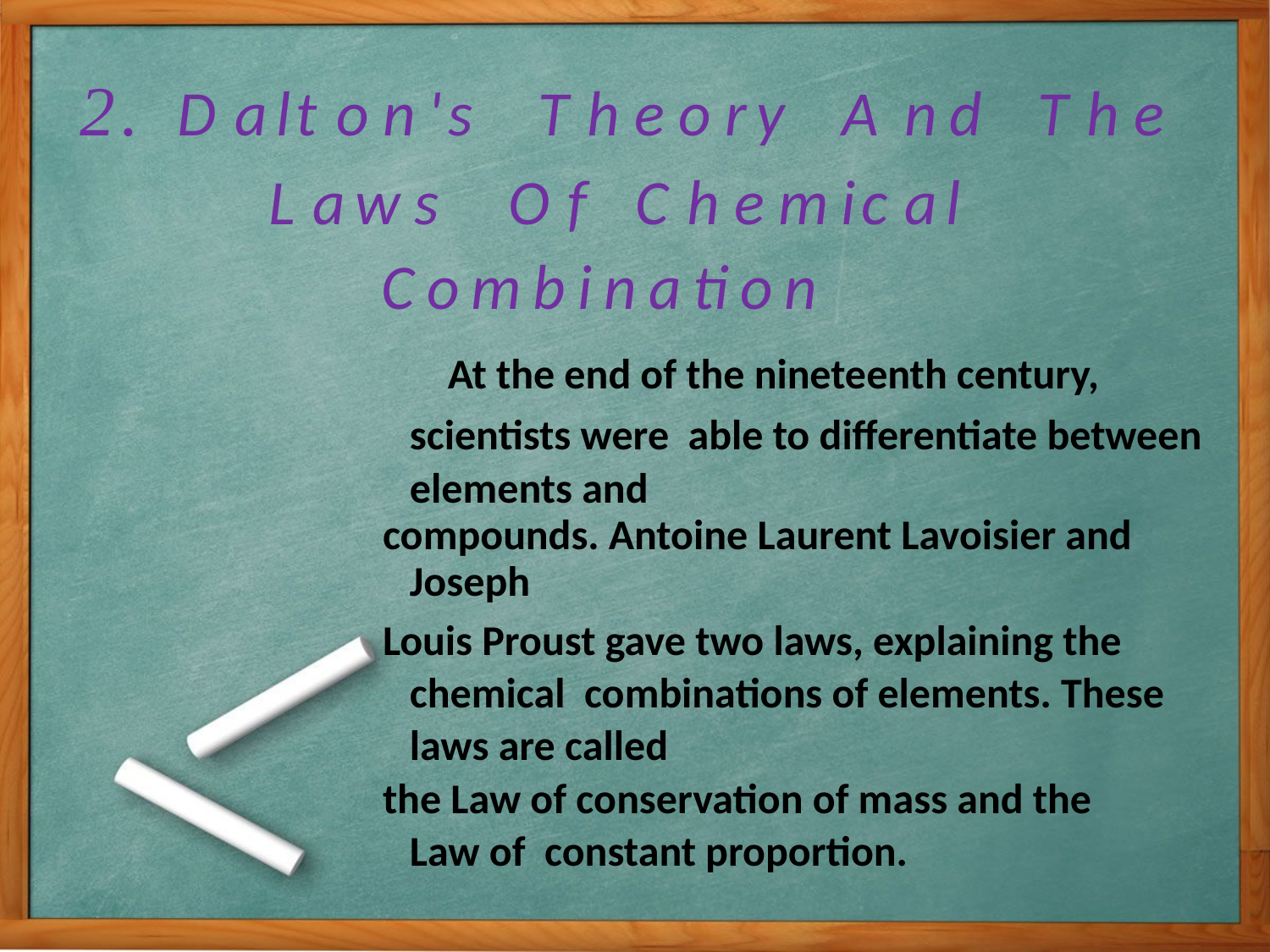

# 2.	Dalton's	Theory	And	The
Laws	Of	Chemical  Combination
  At the end of the nineteenth century, scientists were  able to differentiate between elements and
compounds. Antoine Laurent Lavoisier and Joseph
Louis Proust gave two laws, explaining the chemical  combinations of elements. These laws are called
the Law of conservation of mass and the Law of  constant proportion.